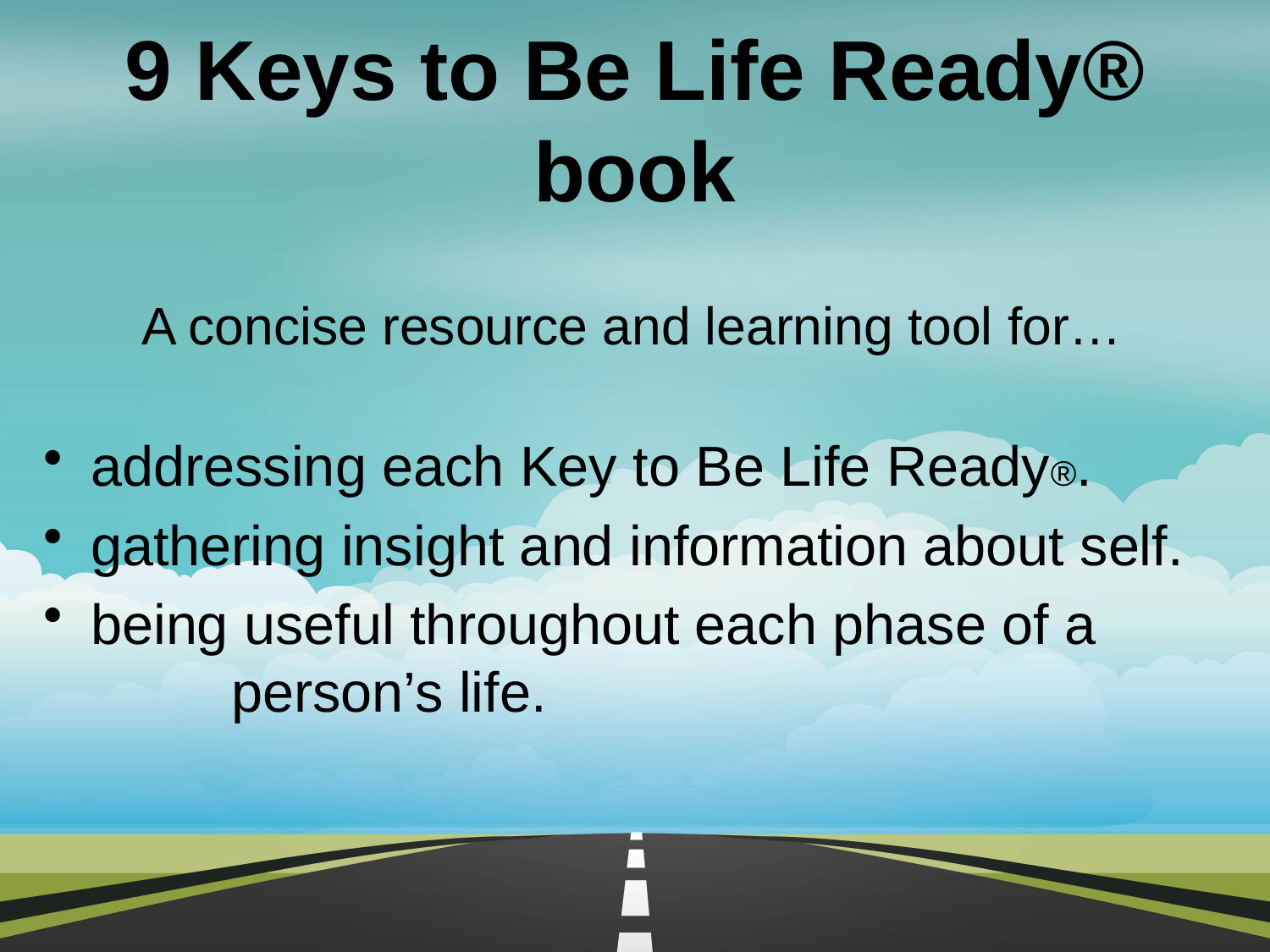

# 9 Keys to Be Life Ready® book
A concise resource and learning tool for…
addressing each Key to Be Life Ready®.
gathering insight and information about self.
being useful throughout each phase of a                 person’s life.